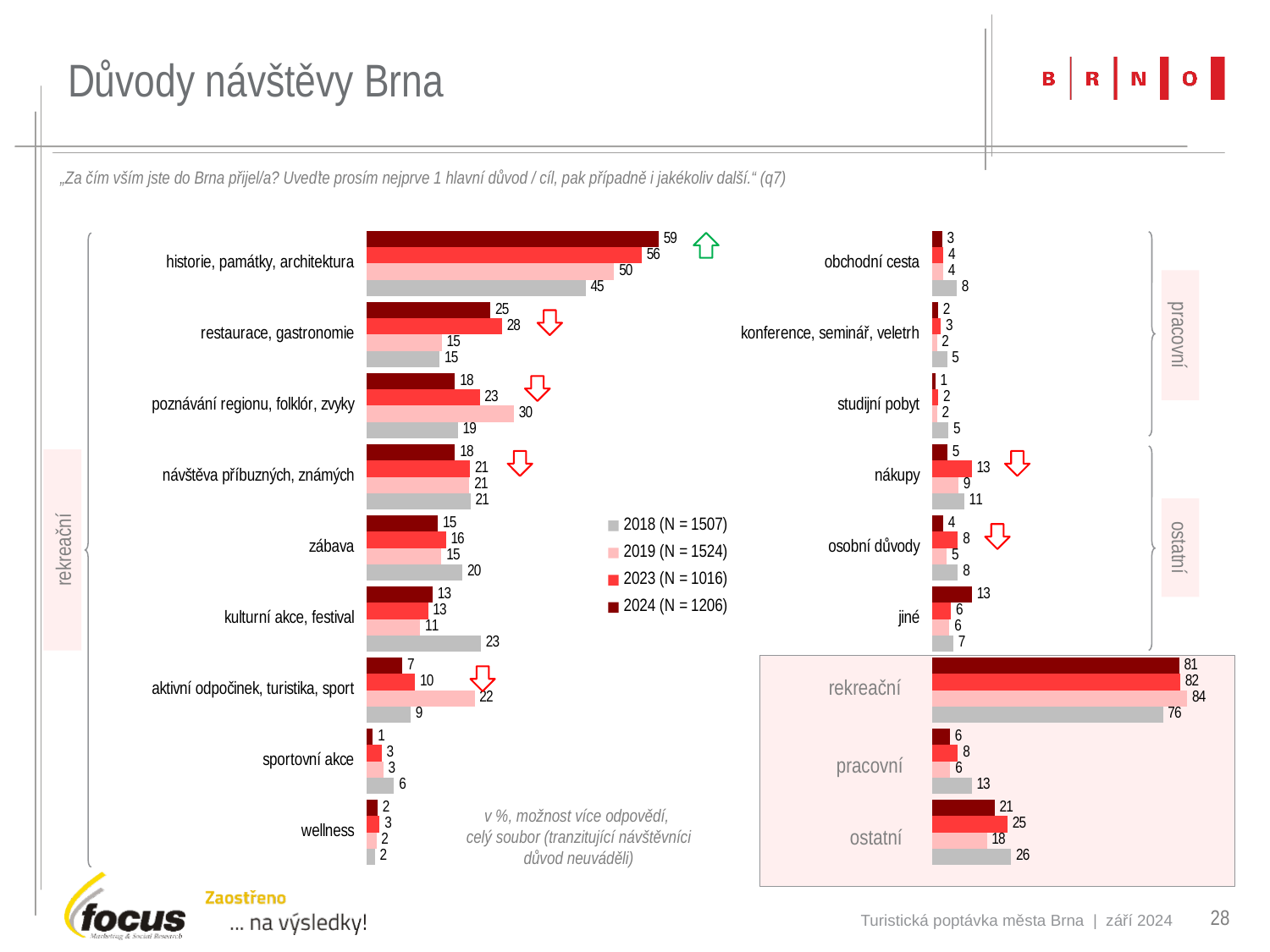

# Důvody návštěvy Brna
„Za čím vším jste do Brna přijel/a? Uveďte prosím nejprve 1 hlavní důvod / cíl, pak případně i jakékoliv další.“ (q7)

### Chart

| Category | 2024 (N = 1206) | 2023 (N = 1016) | 2019 (N = 1524) | 2018 (N = 1507) |
|---|---|---|---|---|
| obchodní cesta | 3.233830845771 | 3.740157480315 | 3.674540682414698 | 8.09555408095554 |
| konference, seminář, veletrh | 1.990049751244 | 2.854330708661 | 1.574803149606299 | 4.91041804910418 |
| studijní pobyt | 1.077943615257 | 2.066929133858 | 1.6404199475065617 | 5.37491705374917 |
| nákupy | 4.975124378109 | 12.99212598425 | 8.661417322834646 | 10.550763105507631 |
| osobní důvody | 3.648424543947 | 8.464566929134 | 4.8556430446194225 | 8.49369608493696 |
| jiné | 13.10116086235 | 6.200787401575 | 5.708661417322834 | 6.967485069674851 |
| rekreační | 81.34328358209 | 81.69291339 | 84.0 | 76.0 |
| pracovní | 5.887230514096 | 8.464566929 | 6.0 | 13.0 |
| ostatní | 20.56384742952 | 24.80314961 | 18.0 | 26.0 |

### Chart

| Category | 2024 (N = 1206) | 2023 (N = 1016) | 2019 (N = 1524) | 2018 (N = 1507) |
|---|---|---|---|---|
| historie, památky, architektura | 59.45273631841 | 56.00393700787 | 50.39370078740157 | 44.59190444591904 |
| restaurace, gastronomie | 25.20729684909 | 27.55905511811 | 15.288713910761153 | 14.86396814863968 |
| poznávání regionu, folklór, zvyky | 17.99336650083 | 23.03149606299 | 29.986876640419947 | 18.579960185799603 |
| návštěva příbuzných, známých | 17.99336650083 | 21.06299212598 | 20.93175853018373 | 21.16788321167883 |
| zábava | 14.51077943615 | 16.14173228346 | 15.223097112860891 | 19.508958195089583 |
| kulturní akce, festival | 13.4328358209 | 12.5 | 10.89238845144357 | 23.291307232913073 |
| aktivní odpočinek, turistika, sport | 7.296849087894 | 9.842519685039 | 21.981627296587927 | 8.95819508958195 |
| sportovní akce | 1.243781094527 | 3.051181102362 | 3.4120734908136483 | 5.57398805573988 |
| wellness | 2.238805970149 | 2.657480314961 | 1.968503937007874 | 1.6589250165892502 |

pracovní

ostatní
rekreační

rekreační
pracovní
v %, možnost více odpovědí,
celý soubor (tranzitující návštěvníci důvod neuváděli)
ostatní